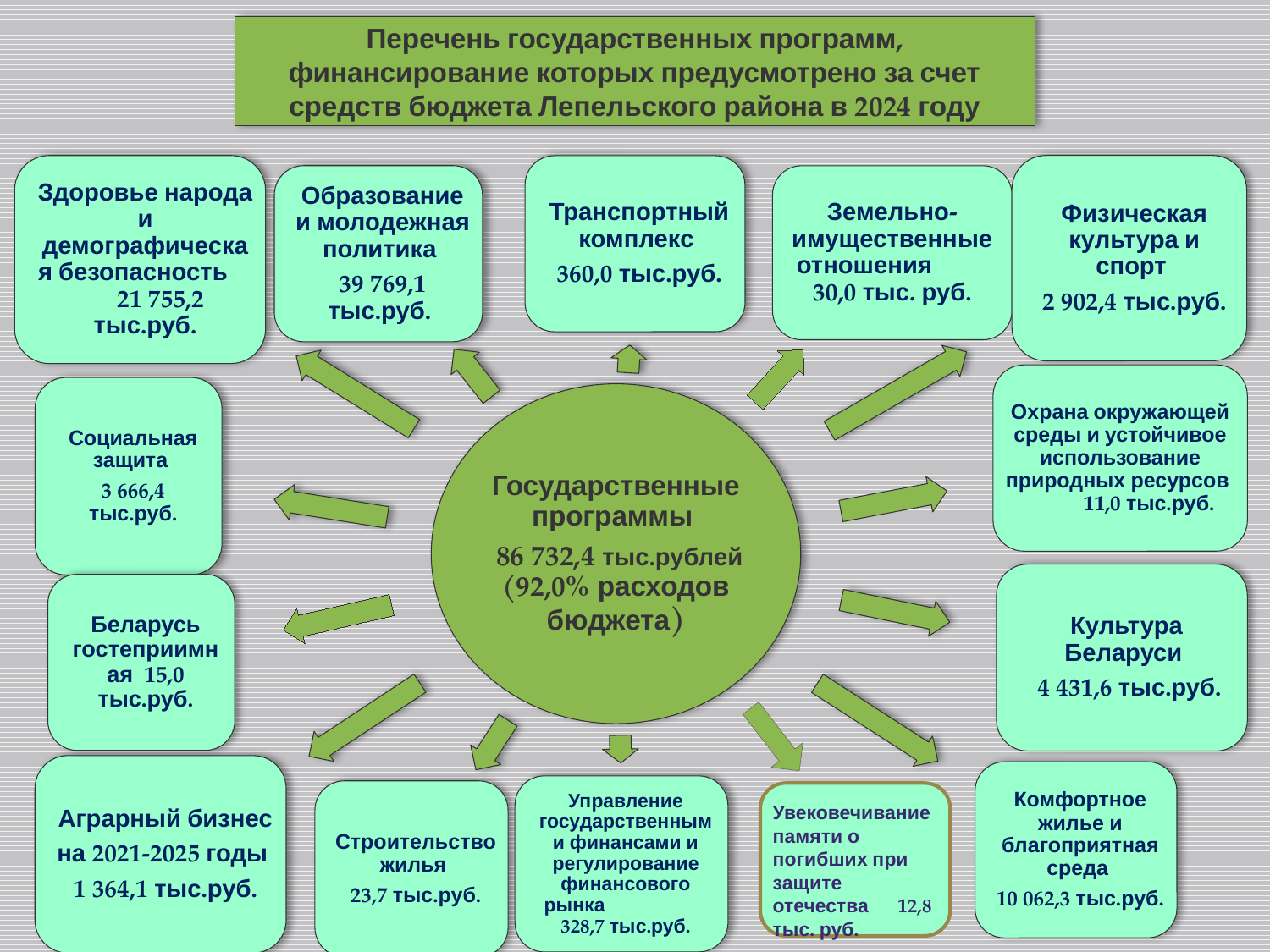

Перечень государственных программ, финансирование которых предусмотрено за счет средств бюджета Лепельского района в 2024 году
Государственные программы
 86 732,4 тыс.рублей (92,0% расходов бюджета)

Образование и молодежная политика
39 769,1 тыс.руб.

Транспортный комплекс
360,0 тыс.руб.

Земельно-имущественные отношения          30,0 тыс. руб.

Физическая культура и спорт
2 902,4 тыс.руб.

Культура Беларуси
 4 431,6 тыс.руб.

Комфортное жилье и благоприятная среда
10 062,3 тыс.руб.

Строительство жилья
23,7 тыс.руб.

Аграрный бизнес
на 2021-2025 годы
1 364,1 тыс.руб.

Социальная защита
3 666,4 тыс.руб.

Здоровье народа и демографическая безопасность          21 755,2 тыс.руб.

Охрана окружающей среды и устойчивое использование природных ресурсов             11,0 тыс.руб.

Управление государственными финансами и регулирование финансового рынка                      328,7 тыс.руб.

Беларусь гостеприимная  15,0 тыс.руб.

Увековечивание памяти о погибших при защите отечества      12,8 тыс. руб.